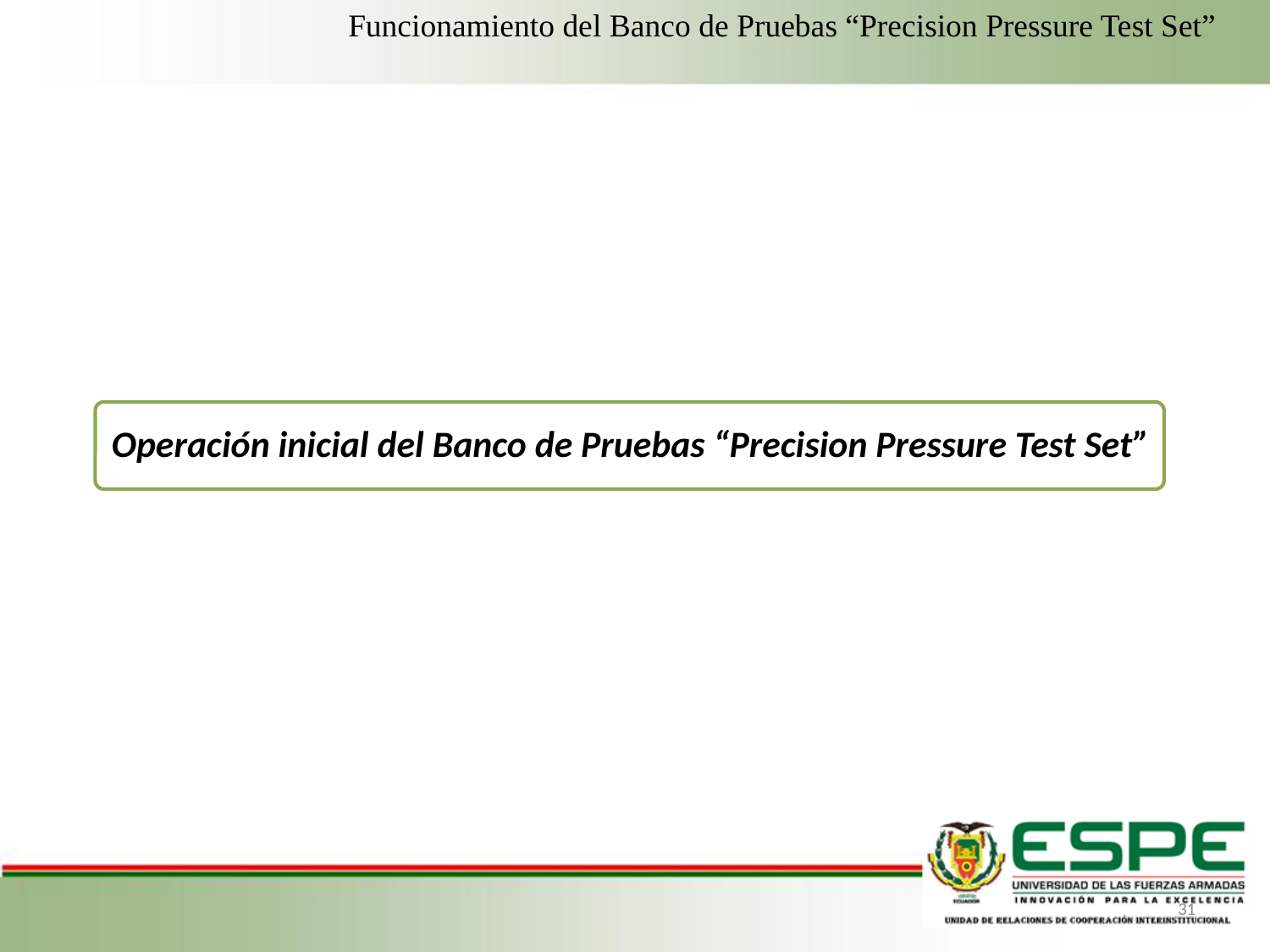

Funcionamiento del Banco de Pruebas “Precision Pressure Test Set”
Operación inicial del Banco de Pruebas “Precision Pressure Test Set”
31